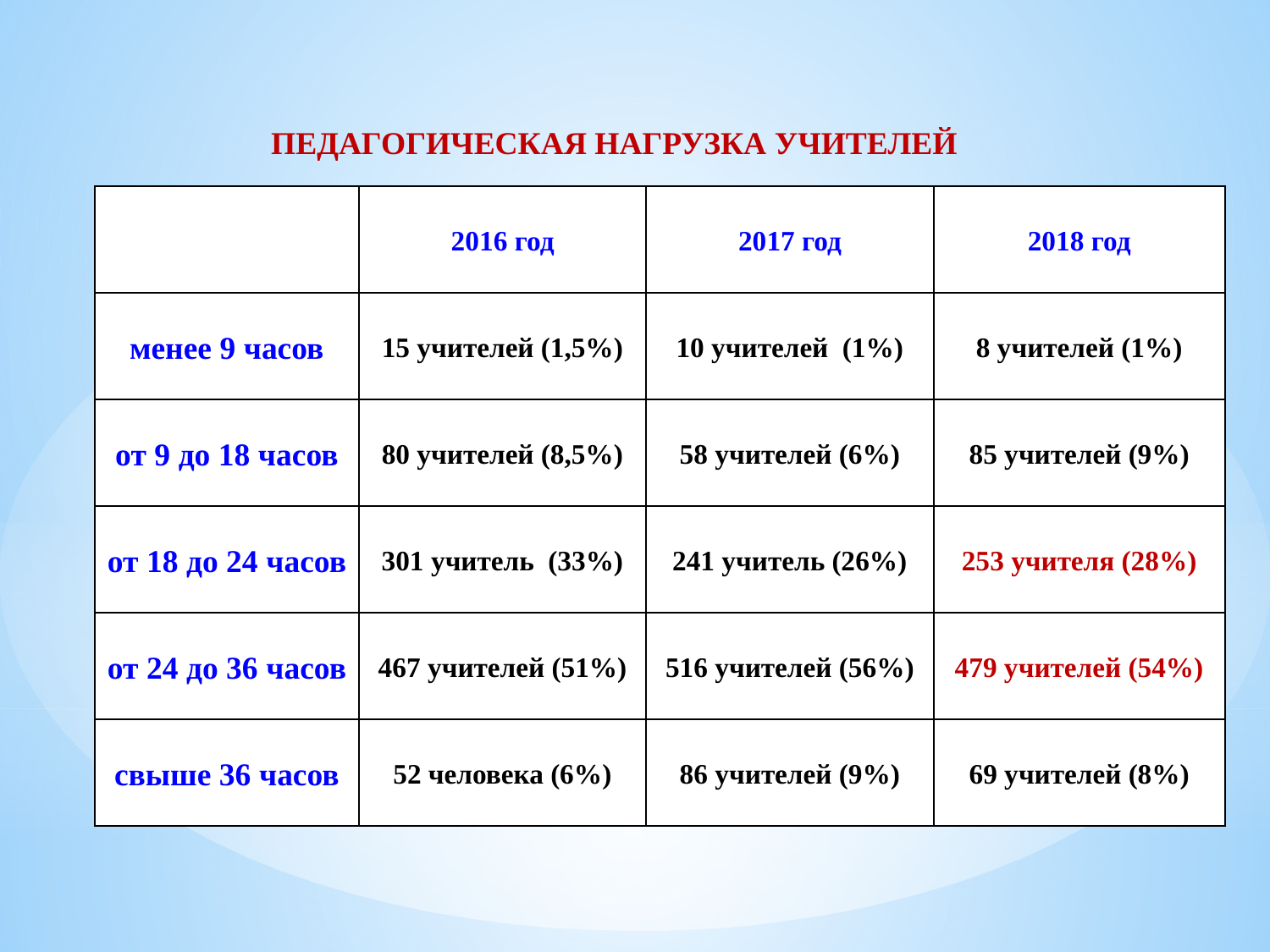

ПЕДАГОГИЧЕСКАЯ НАГРУЗКА УЧИТЕЛЕЙ
|  | 2016 год | 2017 год | 2018 год |
| --- | --- | --- | --- |
| менее 9 часов | 15 учителей (1,5%) | 10 учителей (1%) | 8 учителей (1%) |
| от 9 до 18 часов | 80 учителей (8,5%) | 58 учителей (6%) | 85 учителей (9%) |
| от 18 до 24 часов | 301 учитель (33%) | 241 учитель (26%) | 253 учителя (28%) |
| от 24 до 36 часов | 467 учителей (51%) | 516 учителей (56%) | 479 учителей (54%) |
| свыше 36 часов | 52 человека (6%) | 86 учителей (9%) | 69 учителей (8%) |